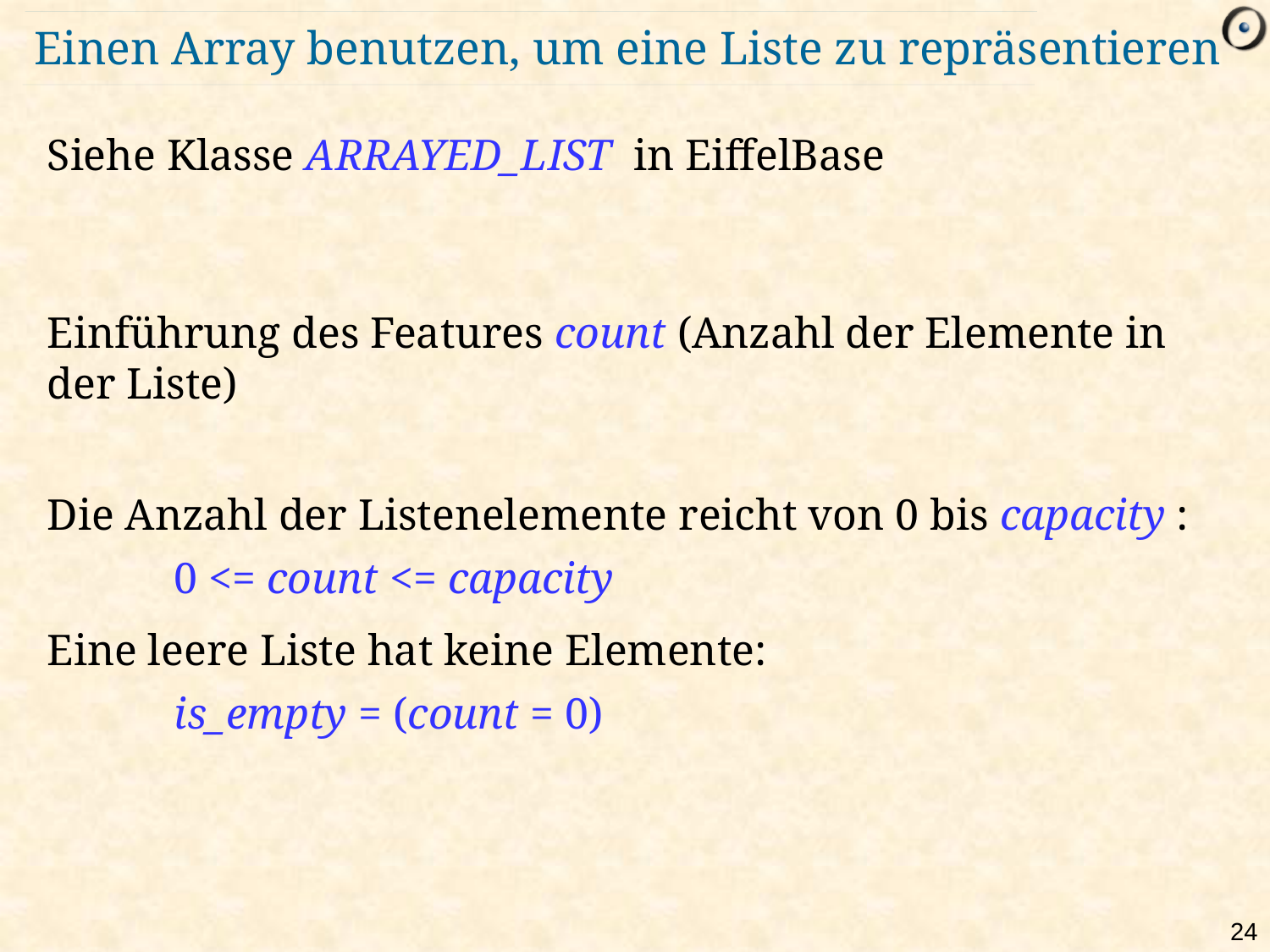

# Einen Array benutzen, um eine Liste zu repräsentieren
Siehe Klasse ARRAYED_LIST  in EiffelBase

Einführung des Features count (Anzahl der Elemente in der Liste)

Die Anzahl der Listenelemente reicht von 0 bis capacity :
	0 <= count <= capacity
Eine leere Liste hat keine Elemente:
	is_empty = (count = 0)